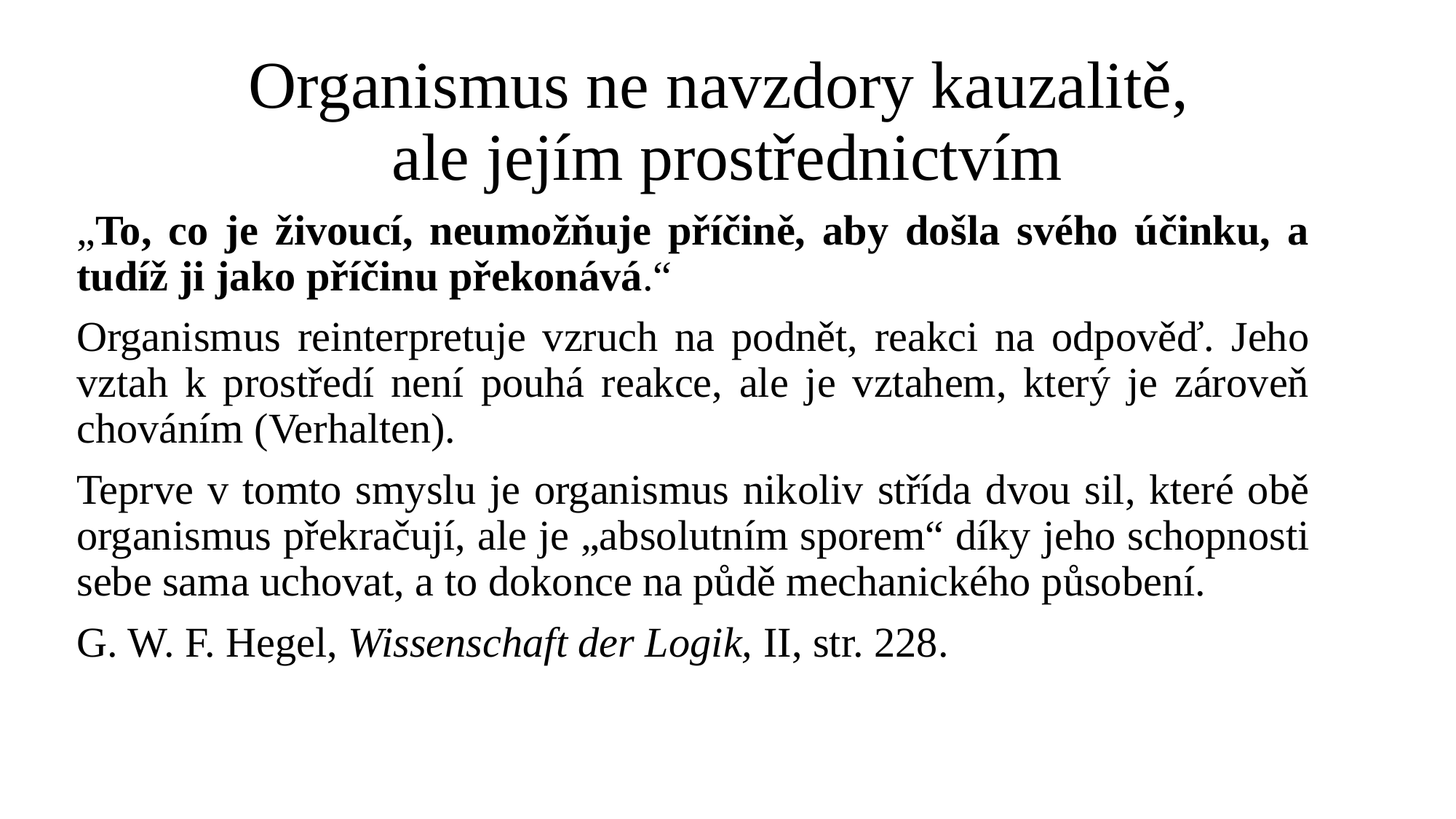

# Organismus ne navzdory kauzalitě, ale jejím prostřednictvím
„To, co je živoucí, neumožňuje příčině, aby došla svého účinku, a tudíž ji jako příčinu překonává.“
Organismus reinterpretuje vzruch na podnět, reakci na odpověď. Jeho vztah k prostředí není pouhá reakce, ale je vztahem, který je zároveň chováním (Verhalten).
Teprve v tomto smyslu je organismus nikoliv střída dvou sil, které obě organismus překračují, ale je „absolutním sporem“ díky jeho schopnosti sebe sama uchovat, a to dokonce na půdě mechanického působení.
G. W. F. Hegel, Wissenschaft der Logik, II, str. 228.